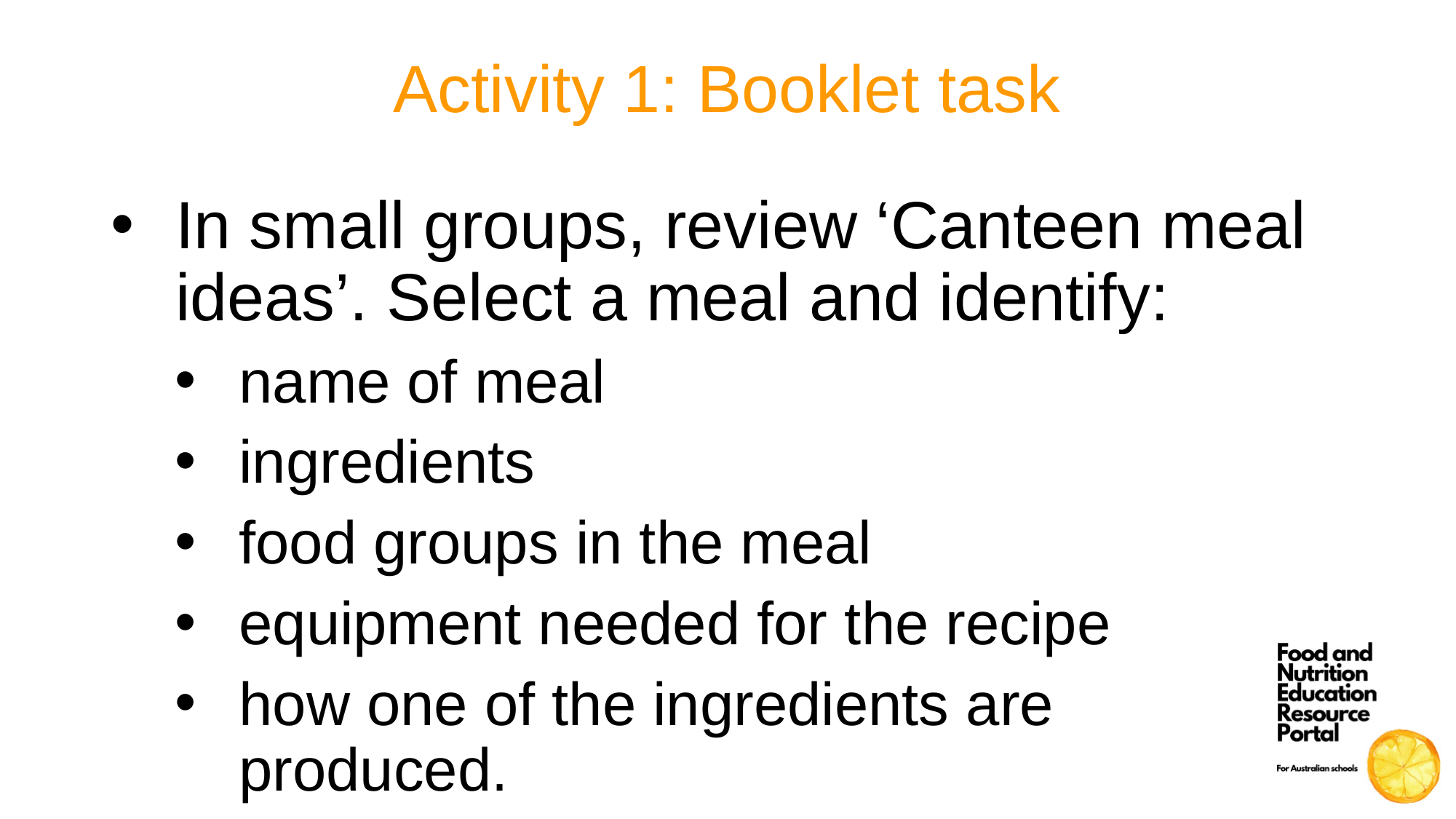

# Activity 1: Booklet task
In small groups, review ‘Canteen meal ideas’. Select a meal and identify:
name of meal
ingredients
food groups in the meal
equipment needed for the recipe
how one of the ingredients are
produced.